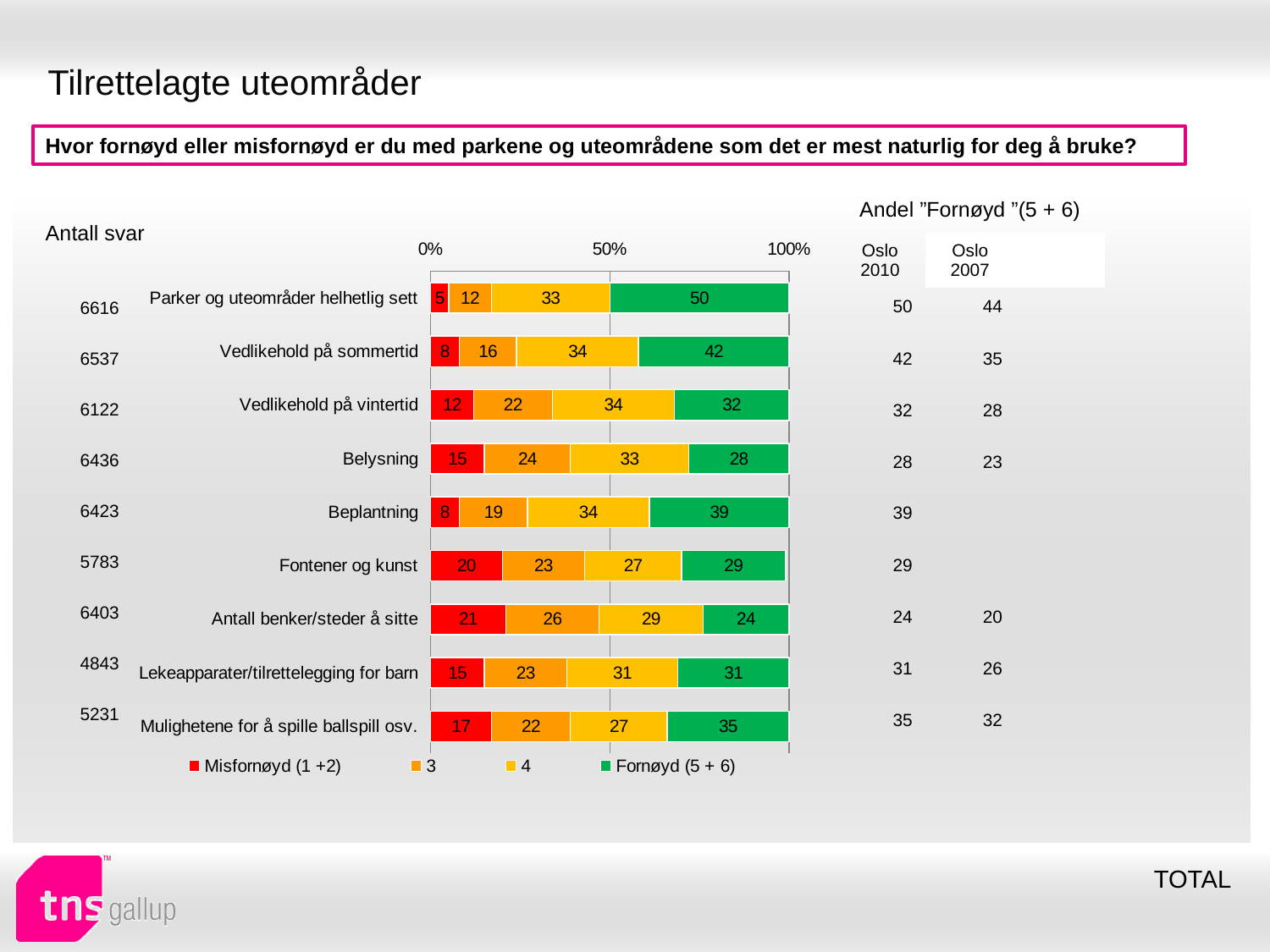

# Tilrettelagte uteområder
Hvor fornøyd eller misfornøyd er du med parkene og uteområdene som det er mest naturlig for deg å bruke?
| Andel ”Fornøyd ”(5 + 6) |  |  |
| --- | --- | --- |
| Oslo 2010 | Oslo 2007 |  |
| Antall svar |
| --- |

### Chart

| Category | Misfornøyd (1 +2) | 3 | 4 | Fornøyd (5 + 6) |
|---|---|---|---|---|
| Parker og uteområder helhetlig sett | 5.0 | 12.0 | 33.0 | 50.0 |
| Vedlikehold på sommertid | 8.0 | 16.0 | 34.0 | 42.0 |
| Vedlikehold på vintertid | 12.0 | 22.0 | 34.0 | 32.0 |
| Belysning | 15.0 | 24.0 | 33.0 | 28.0 |
| Beplantning | 8.0 | 19.0 | 34.0 | 39.0 |
| Fontener og kunst | 20.0 | 23.0 | 27.0 | 29.0 |
| Antall benker/steder å sitte | 21.0 | 26.0 | 29.0 | 24.0 |
| Lekeapparater/tilrettelegging for barn | 15.0 | 23.0 | 31.0 | 31.0 |
| Mulighetene for å spille ballspill osv. | 17.0 | 22.0 | 27.0 | 35.0 |
| 50 | 44 |
| --- | --- |
| 42 | 35 |
| 32 | 28 |
| 28 | 23 |
| 39 |  |
| 29 |  |
| 24 | 20 |
| 31 | 26 |
| 35 | 32 |
| 6616 |
| --- |
| 6537 |
| 6122 |
| 6436 |
| 6423 |
| 5783 |
| 6403 |
| 4843 |
| 5231 |
TOTAL